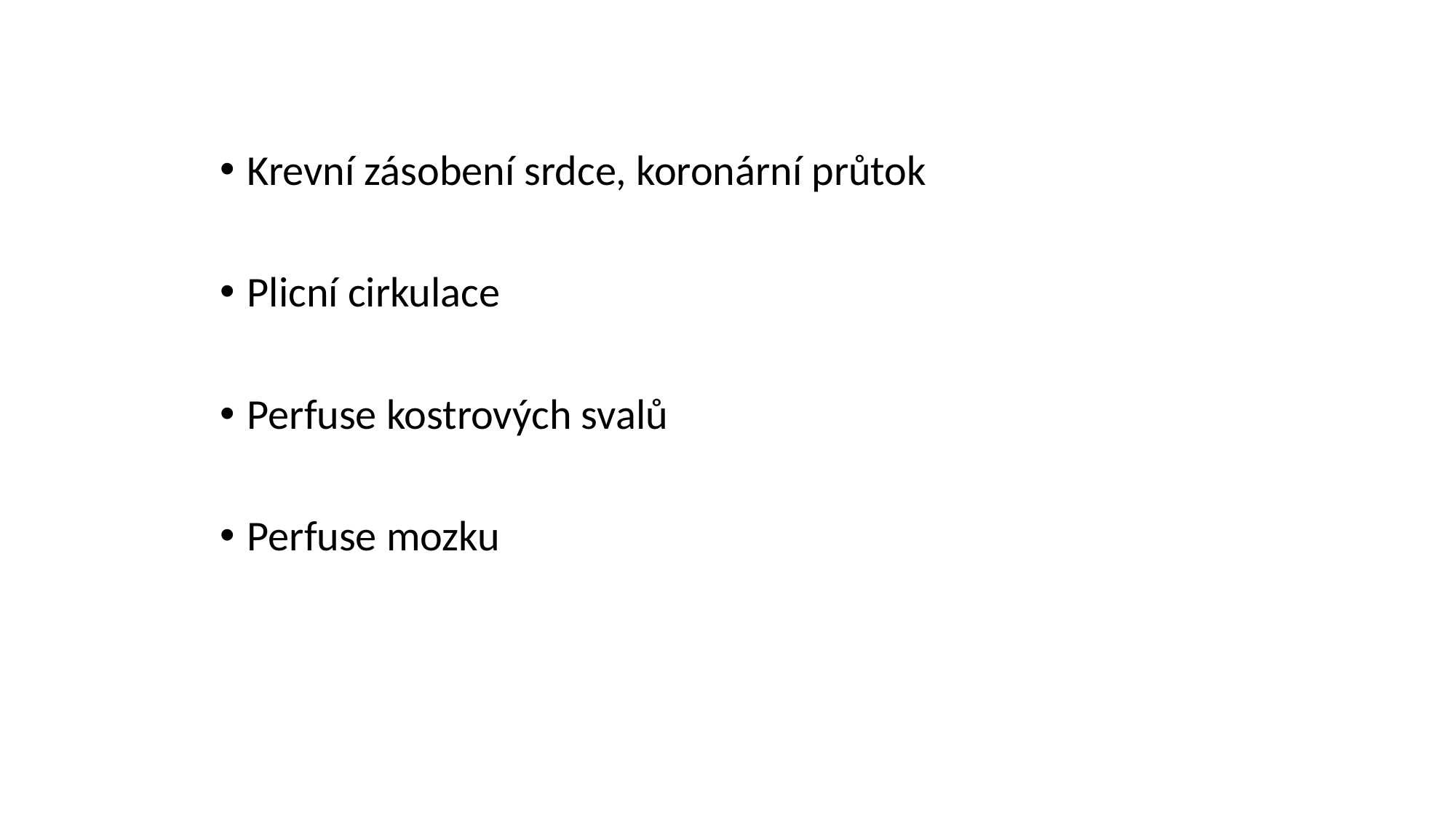

Krevní zásobení srdce, koronární průtok

Plicní cirkulace

Perfuse kostrových svalů

Perfuse mozku